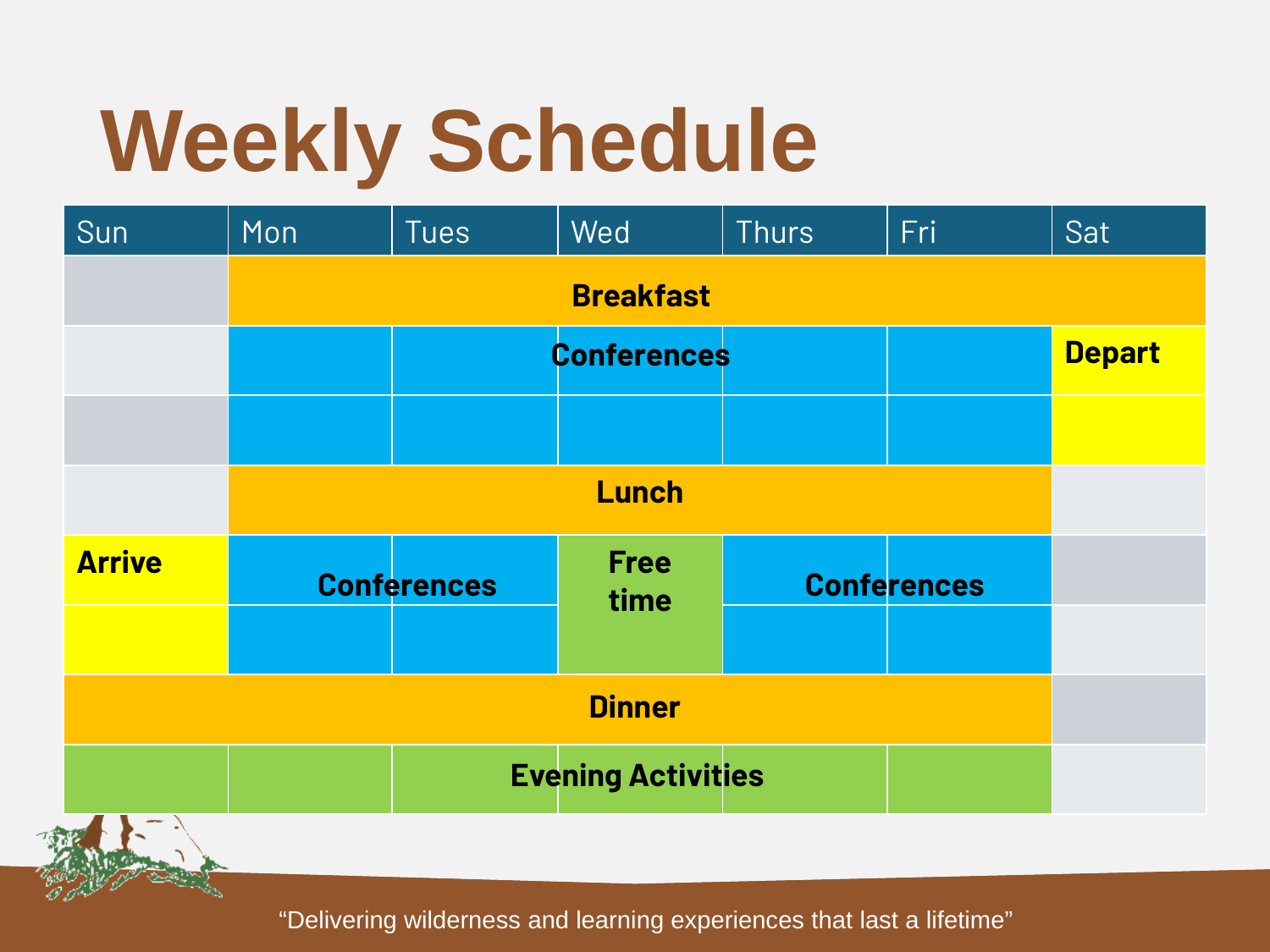

# Weekly Schedule
| Sun | Mon | Tues | Wed | Thurs | Fri | Sat |
| --- | --- | --- | --- | --- | --- | --- |
|  |  |  |  |  |  |  |
|  |  |  |  |  |  | Depart |
|  |  |  |  |  |  |  |
|  | Lunch |  |  |  |  |  |
| Arrive |  |  | Free time |  |  |  |
|  |  |  |  |  |  |  |
|  | Dinner |  |  |  |  |  |
|  |  |  |  |  |  |  |
Breakfast
Conferences
Conferences
Conferences
Dinner
Evening Activities